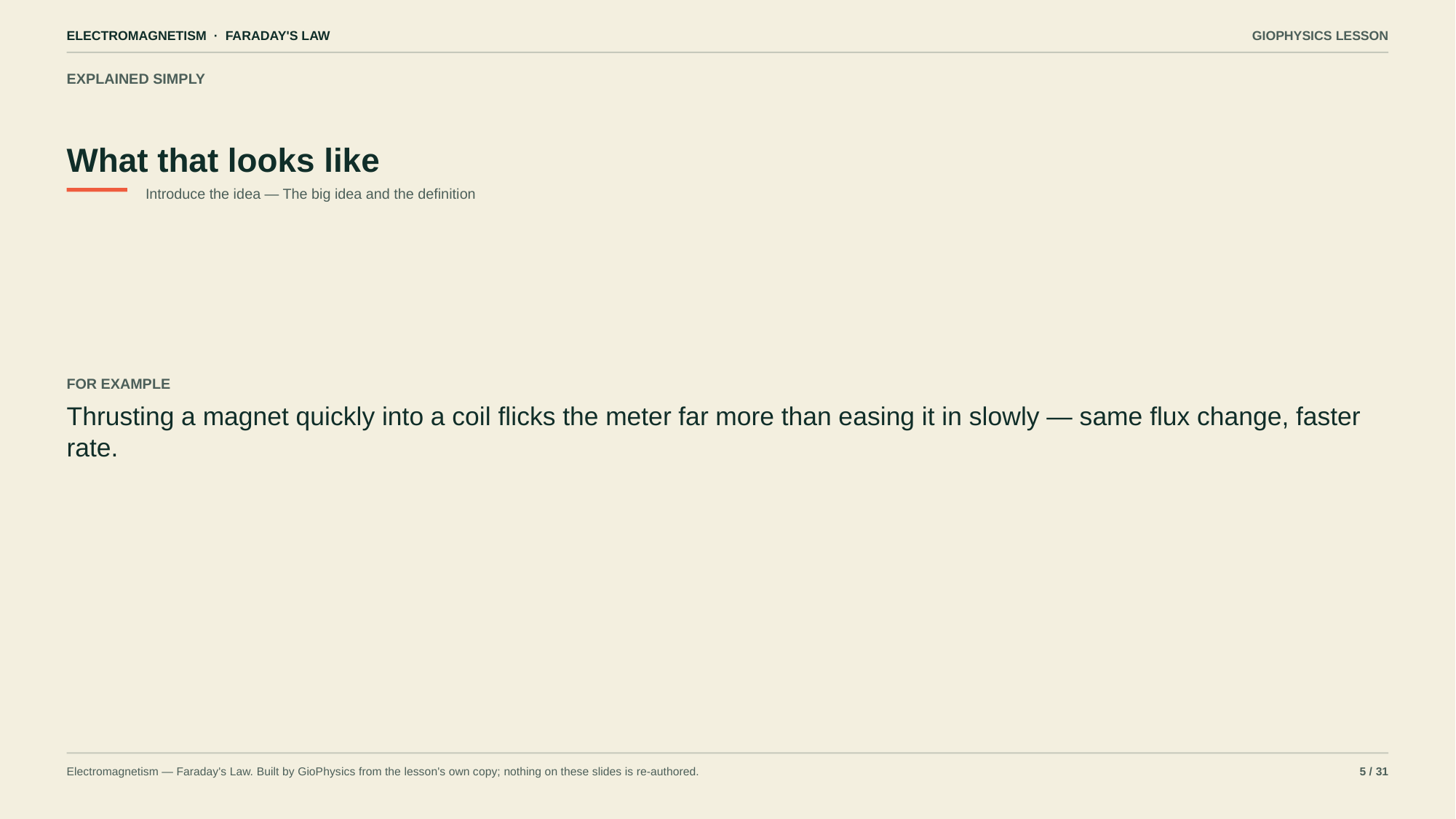

ELECTROMAGNETISM  ·  FARADAY'S LAW
GIOPHYSICS LESSON

EXPLAINED SIMPLY
What that looks like
Introduce the idea — The big idea and the definition

FOR EXAMPLE
Thrusting a magnet quickly into a coil flicks the meter far more than easing it in slowly — same flux change, faster rate.

Electromagnetism — Faraday's Law. Built by GioPhysics from the lesson's own copy; nothing on these slides is re-authored.
5 / 31